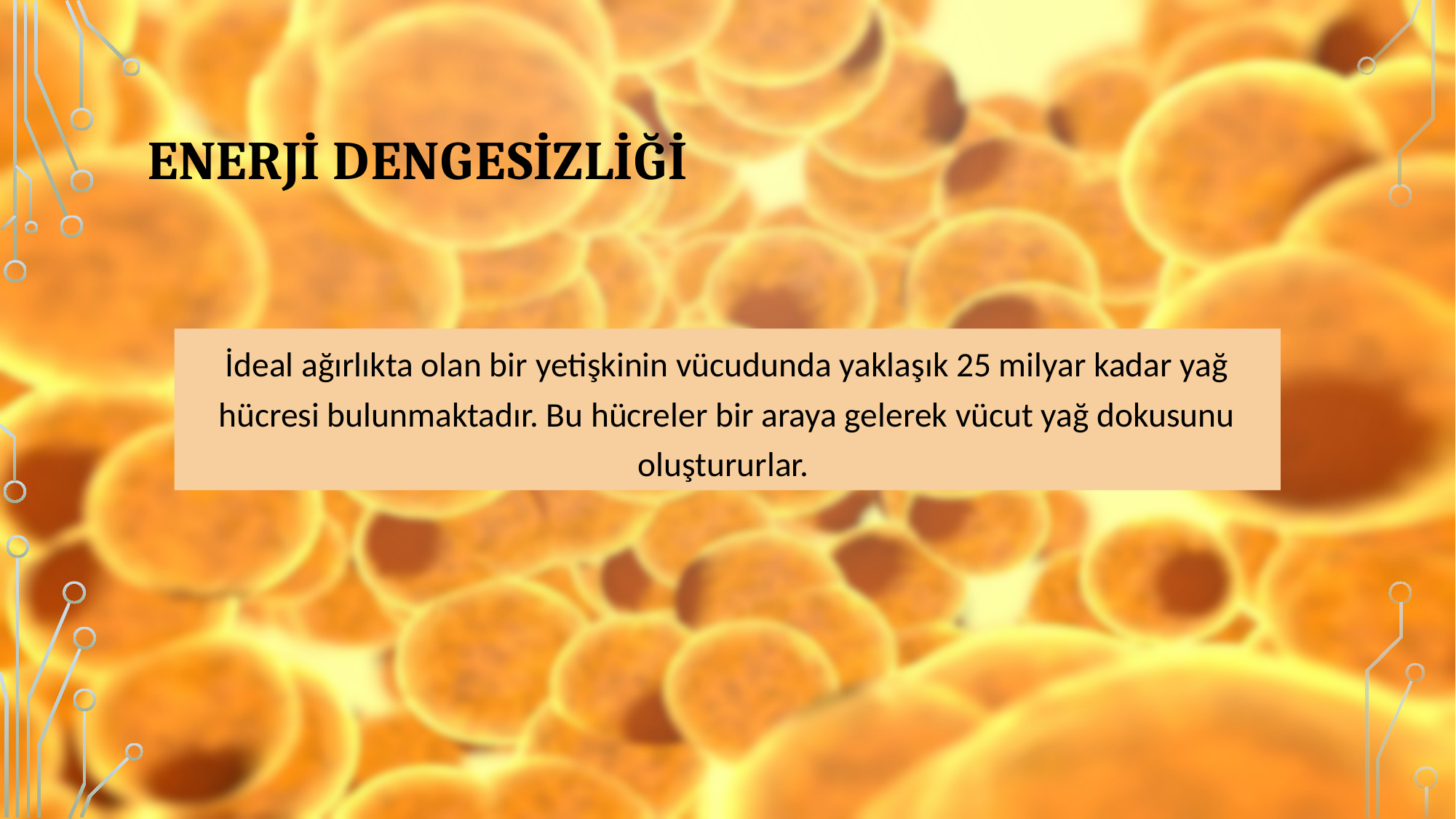

# ENERJİ DENGESİZLİĞİ
İdeal ağırlıkta olan bir yetişkinin vücudunda yaklaşık 25 milyar kadar yağ hücresi bulunmaktadır. Bu hücreler bir araya gelerek vücut yağ dokusunu oluştururlar.